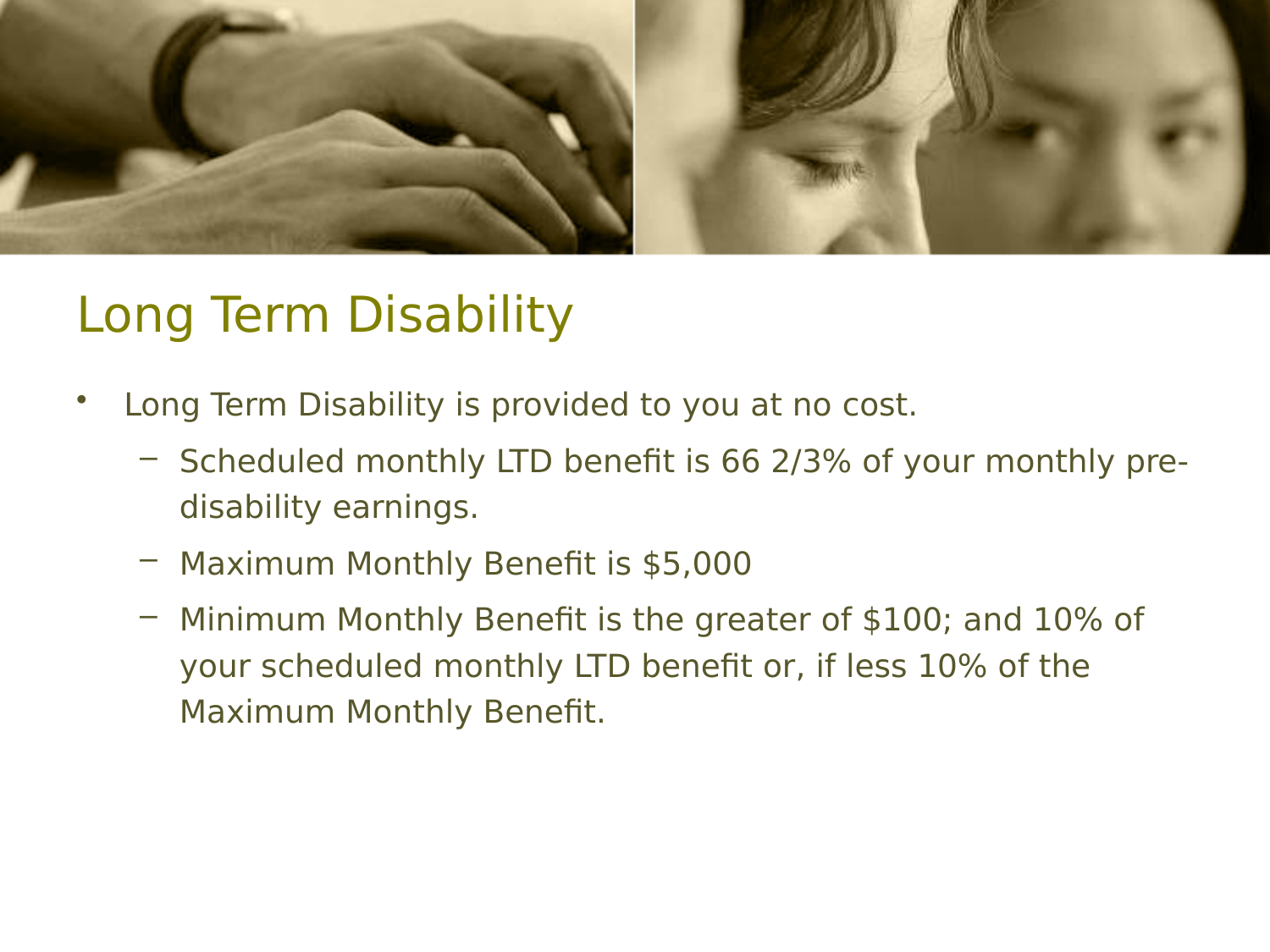

# Long Term Disability
Long Term Disability is provided to you at no cost.
Scheduled monthly LTD benefit is 66 2/3% of your monthly pre-disability earnings.
Maximum Monthly Benefit is $5,000
Minimum Monthly Benefit is the greater of $100; and 10% of your scheduled monthly LTD benefit or, if less 10% of the Maximum Monthly Benefit.